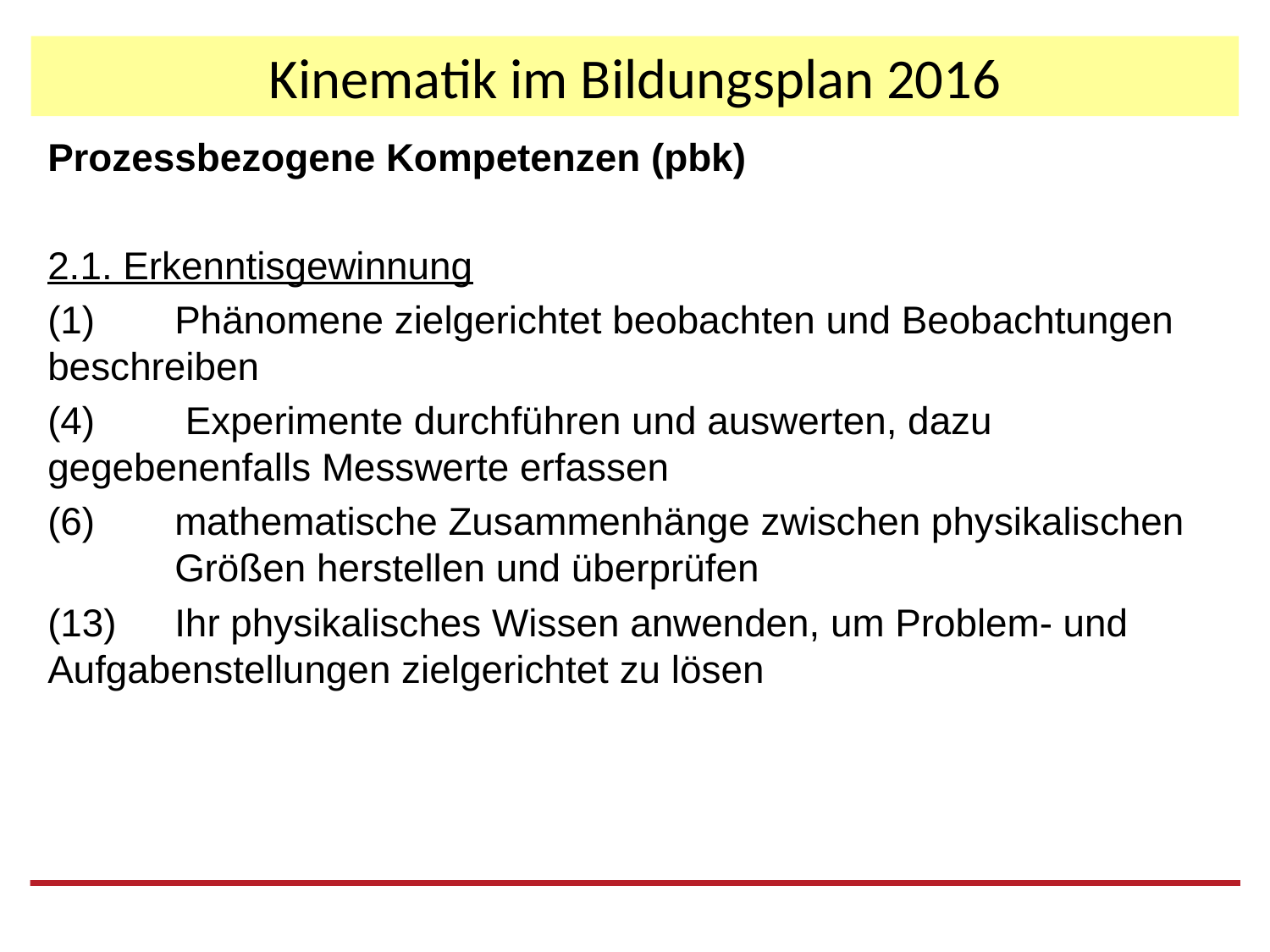

# Kinematik im Bildungsplan 2016
Prozessbezogene Kompetenzen (pbk)

2.1. Erkenntisgewinnung
(1)	Phänomene zielgerichtet beobachten und Beobachtungen 	beschreiben
(4)	 Experimente durchführen und auswerten, dazu 	gegebenenfalls Messwerte erfassen
(6) 	mathematische Zusammenhänge zwischen physikalischen 	Größen herstellen und überprüfen
(13) 	Ihr physikalisches Wissen anwenden, um Problem- und 	Aufgabenstellungen zielgerichtet zu lösen